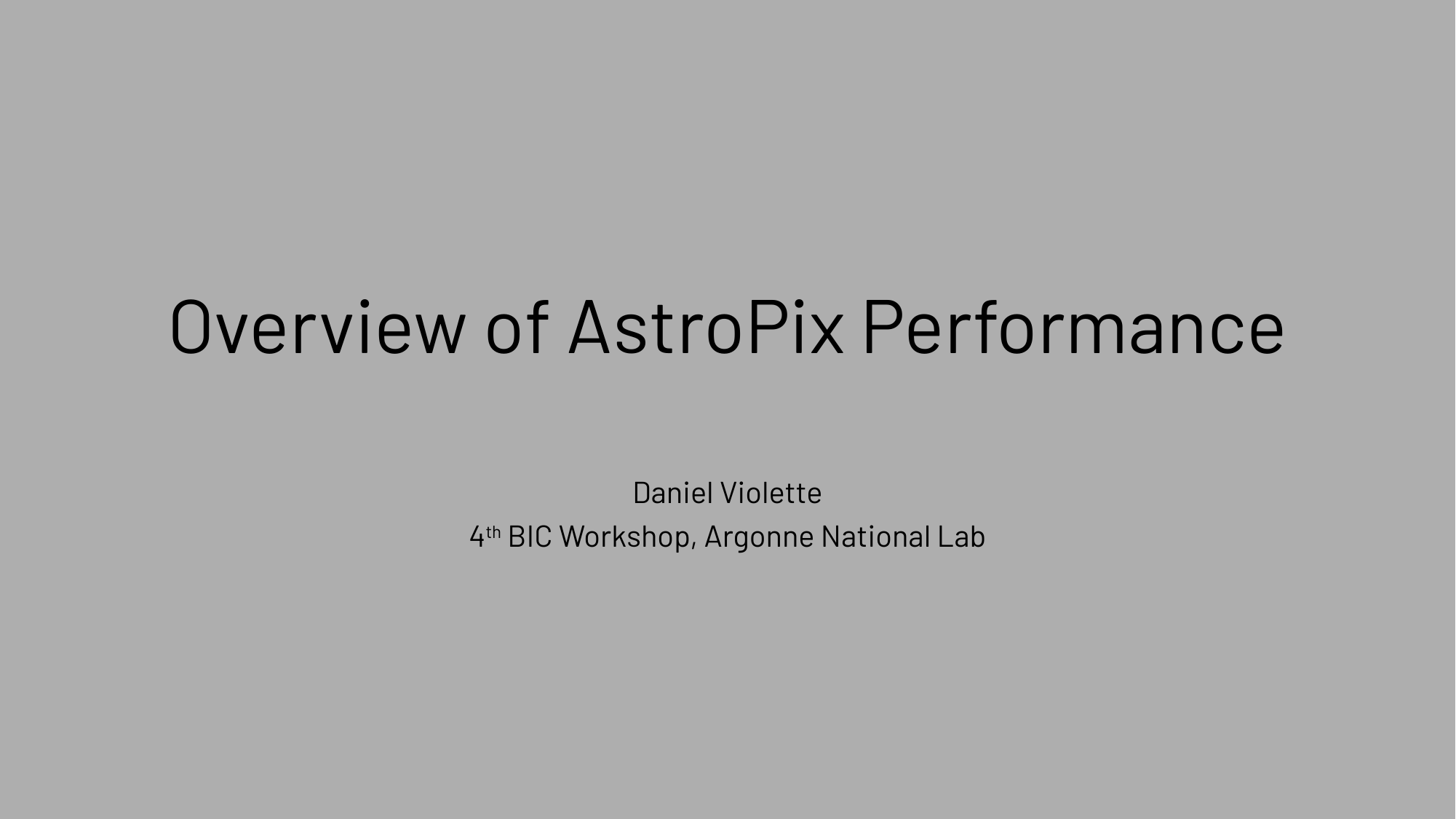

# Overview of AstroPix Performance
Daniel Violette
4th BIC Workshop, Argonne National Lab